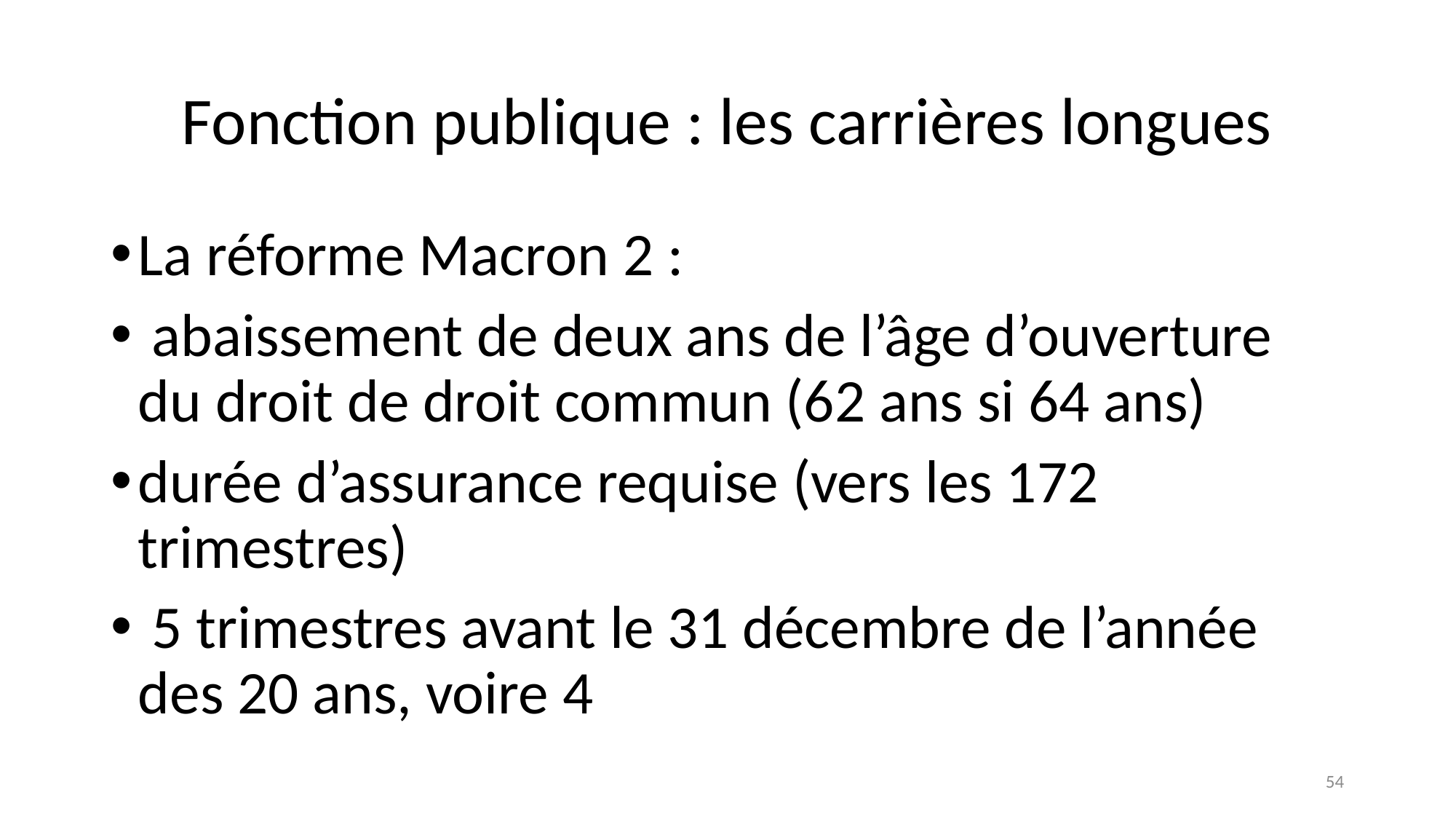

# Fonction publique : les carrières longues
La réforme Macron 2 :
 abaissement de deux ans de l’âge d’ouverture du droit de droit commun (62 ans si 64 ans)
durée d’assurance requise (vers les 172 trimestres)
 5 trimestres avant le 31 décembre de l’année des 20 ans, voire 4

54